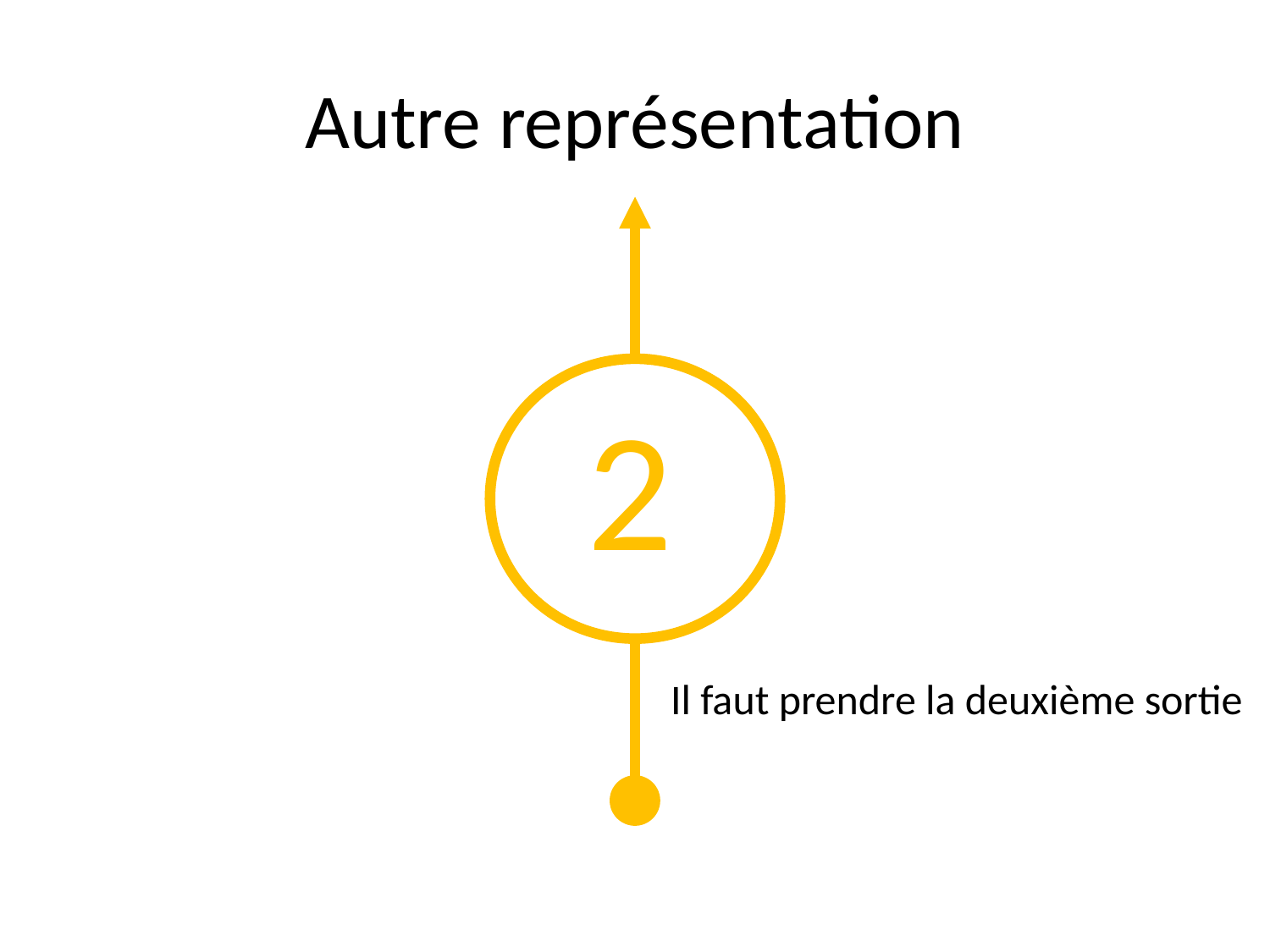

# Autre représentation
2
2
Il faut prendre la deuxième sortie